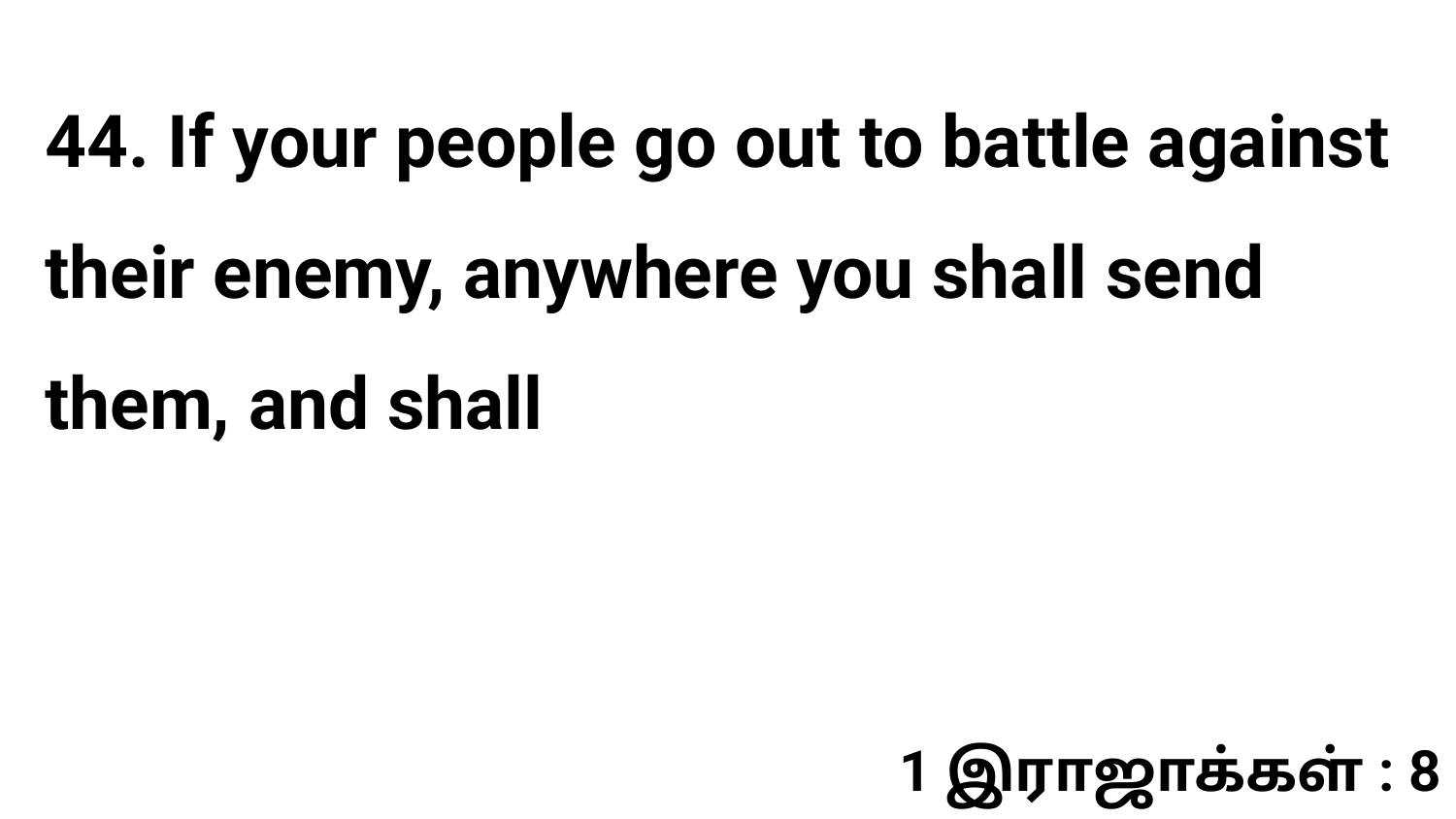

44. If your people go out to battle against their enemy, anywhere you shall send them, and shall
1 இராஜாக்கள் : 8